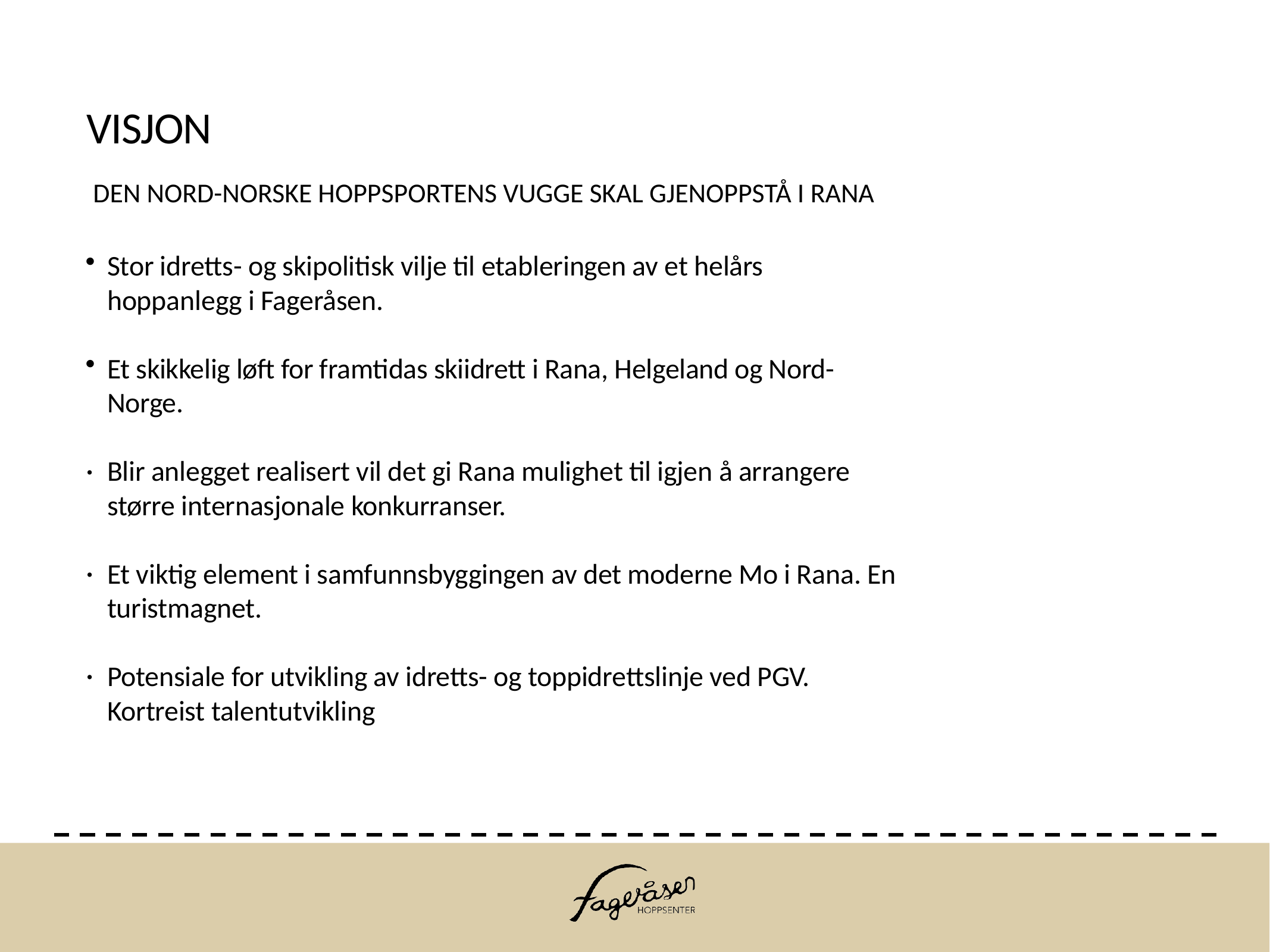

# VISJON
DEN NORD-NORSKE HOPPSPORTENS VUGGE SKAL GJENOPPSTÅ I RANA

Stor idretts- og skipolitisk vilje til etableringen av et helårs hoppanlegg i Fageråsen.

Et skikkelig løft for framtidas skiidrett i Rana, Helgeland og Nord-Norge.

Blir anlegget realisert vil det gi Rana mulighet til igjen å arrangere større internasjonale konkurranser.

Et viktig element i samfunnsbyggingen av det moderne Mo i Rana. En turistmagnet.

Potensiale for utvikling av idretts- og toppidrettslinje ved PGV. Kortreist talentutvikling